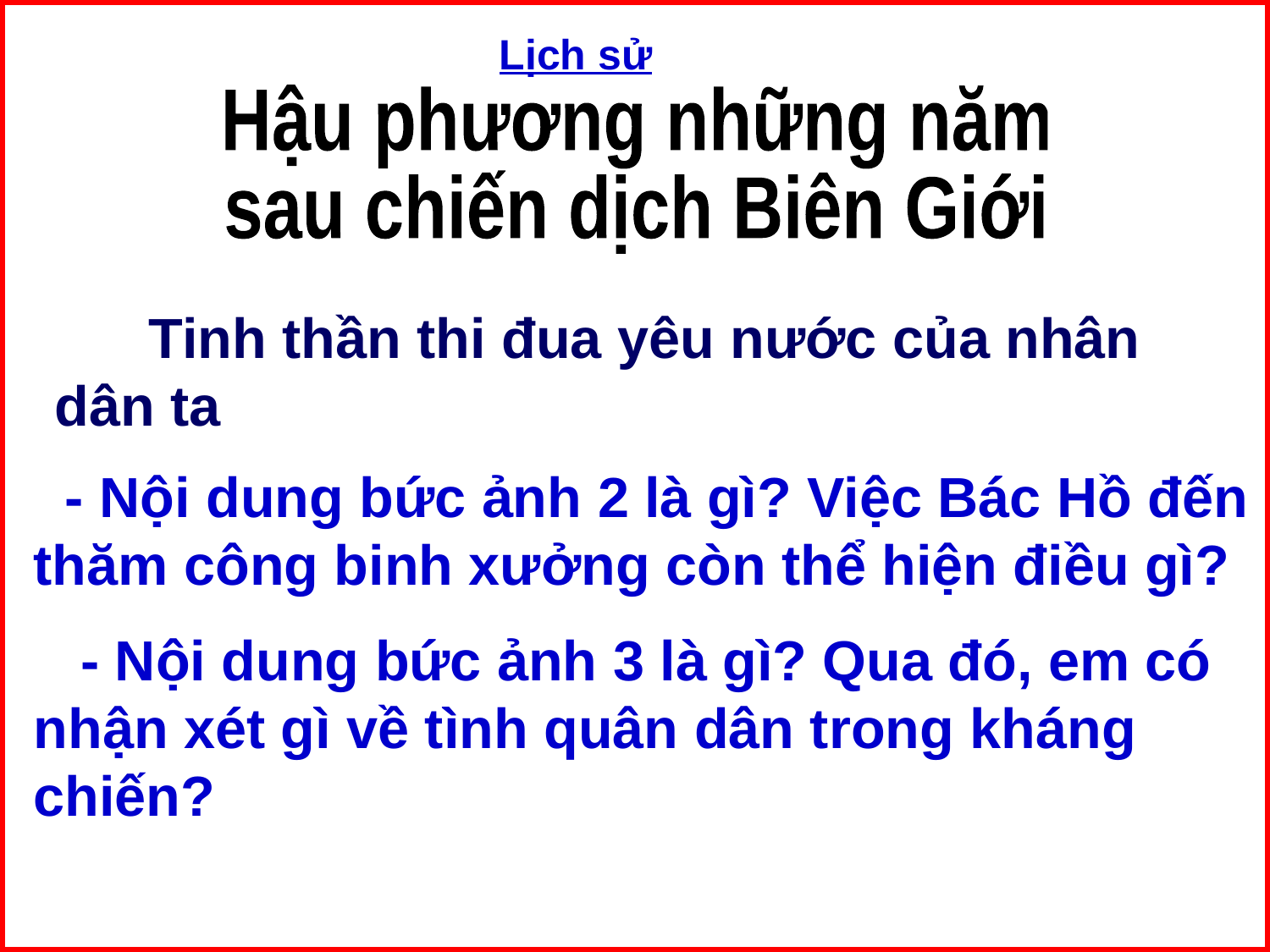

Lịch sử
Hậu phương những năm
sau chiến dịch Biên Giới
      Tinh thần thi đua yêu nước của nhân dân ta
  - Nội dung bức ảnh 2 là gì? Việc Bác Hồ đến thăm công binh xưởng còn thể hiện điều gì?
   - Nội dung bức ảnh 3 là gì? Qua đó, em có nhận xét gì về tình quân dân trong kháng chiến?